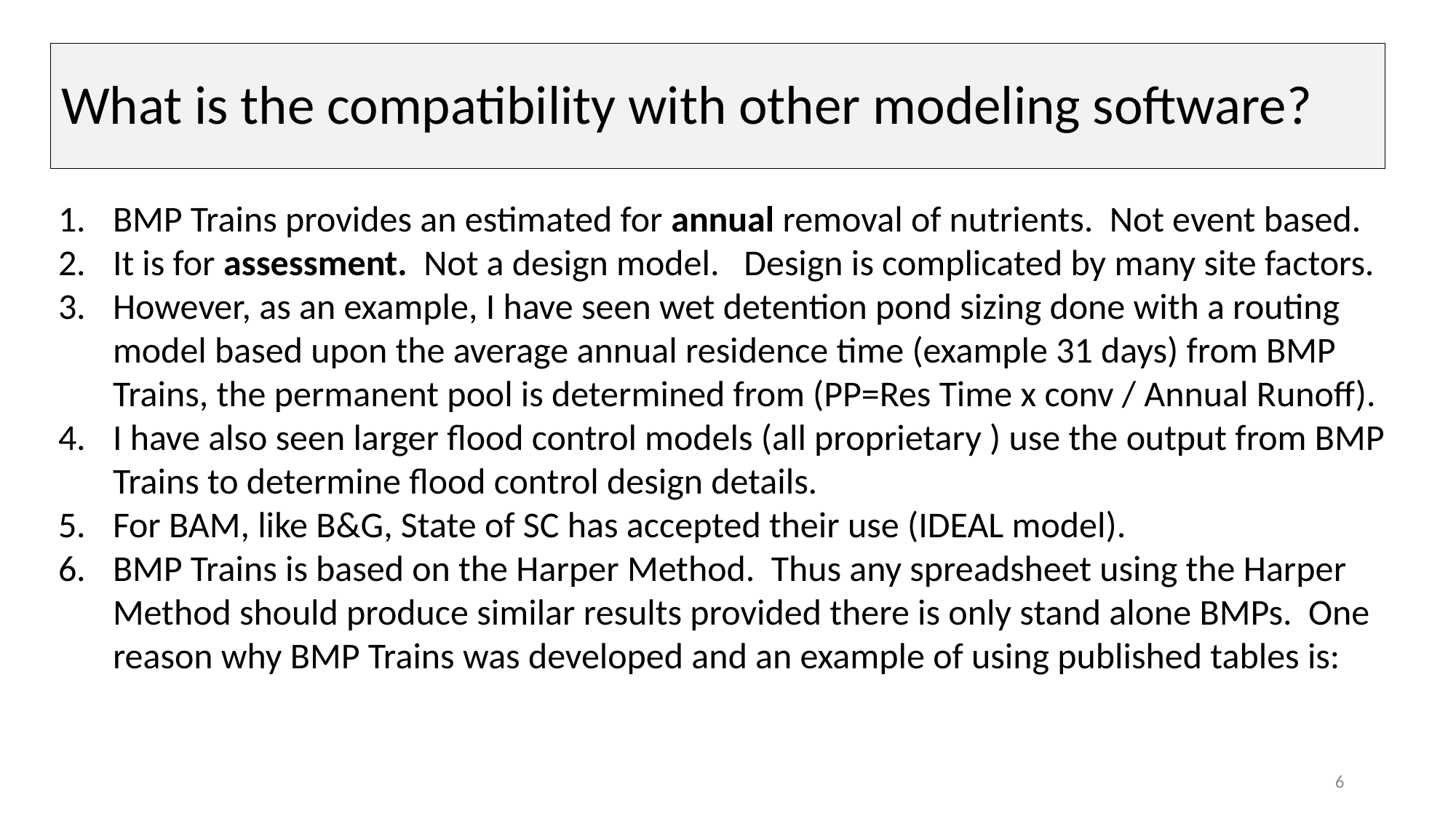

# What is the compatibility with other modeling software?
BMP Trains provides an estimated for annual removal of nutrients.  Not event based.
It is for assessment.  Not a design model.   Design is complicated by many site factors.
However, as an example, I have seen wet detention pond sizing done with a routing model based upon the average annual residence time (example 31 days) from BMP Trains, the permanent pool is determined from (PP=Res Time x conv / Annual Runoff).
I have also seen larger flood control models (all proprietary ) use the output from BMP Trains to determine flood control design details.
For BAM, like B&G, State of SC has accepted their use (IDEAL model).
BMP Trains is based on the Harper Method.  Thus any spreadsheet using the Harper Method should produce similar results provided there is only stand alone BMPs.  One reason why BMP Trains was developed and an example of using published tables is:
6